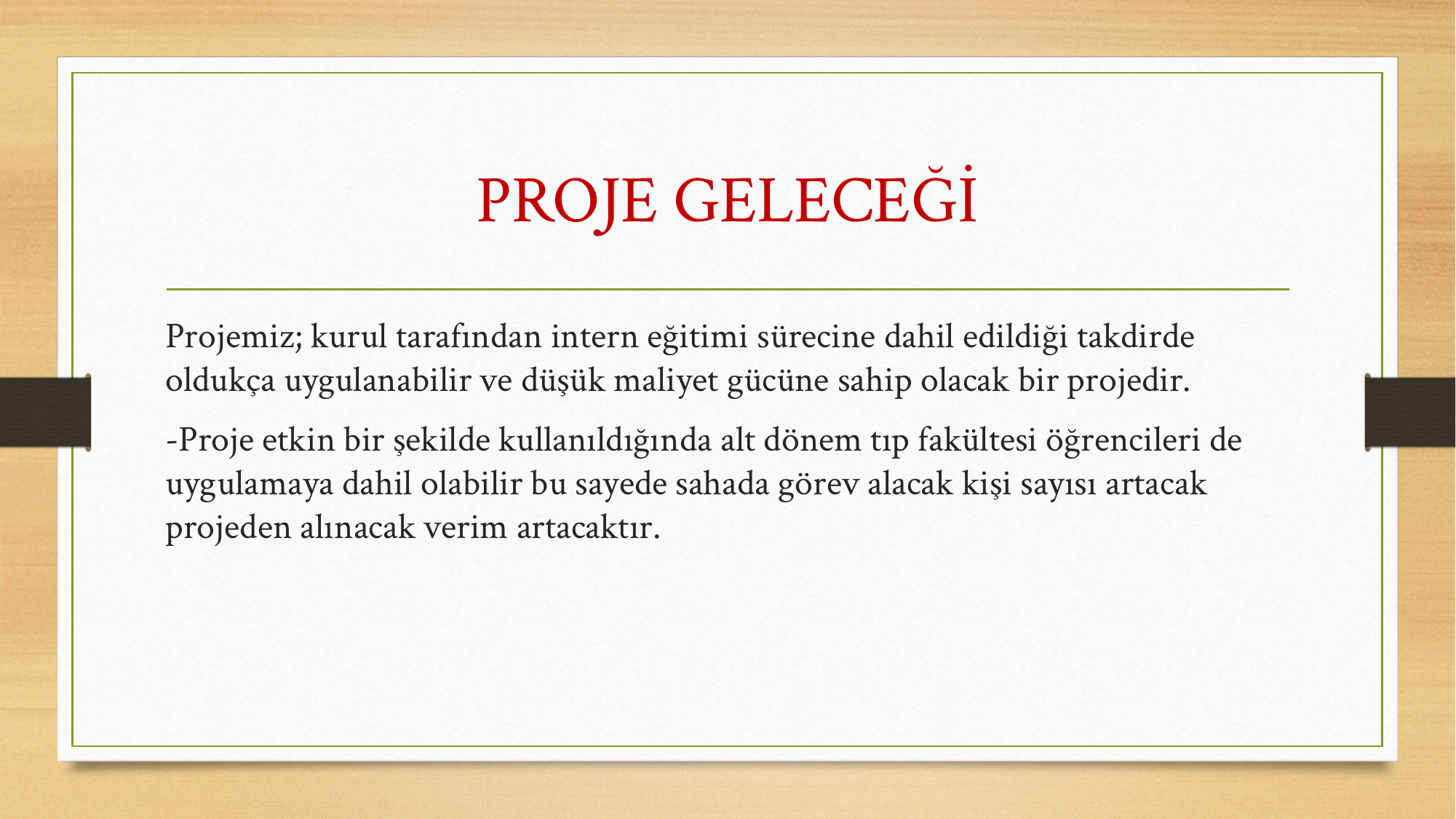

# PROJE GELECEĞİ
Projemiz; kurul tarafından intern eğitimi sürecine dahil edildiği takdirde oldukça uygulanabilir ve düşük maliyet gücüne sahip olacak bir projedir.
-Proje etkin bir şekilde kullanıldığında alt dönem tıp fakültesi öğrencileri de uygulamaya dahil olabilir bu sayede sahada görev alacak kişi sayısı artacak projeden alınacak verim artacaktır.